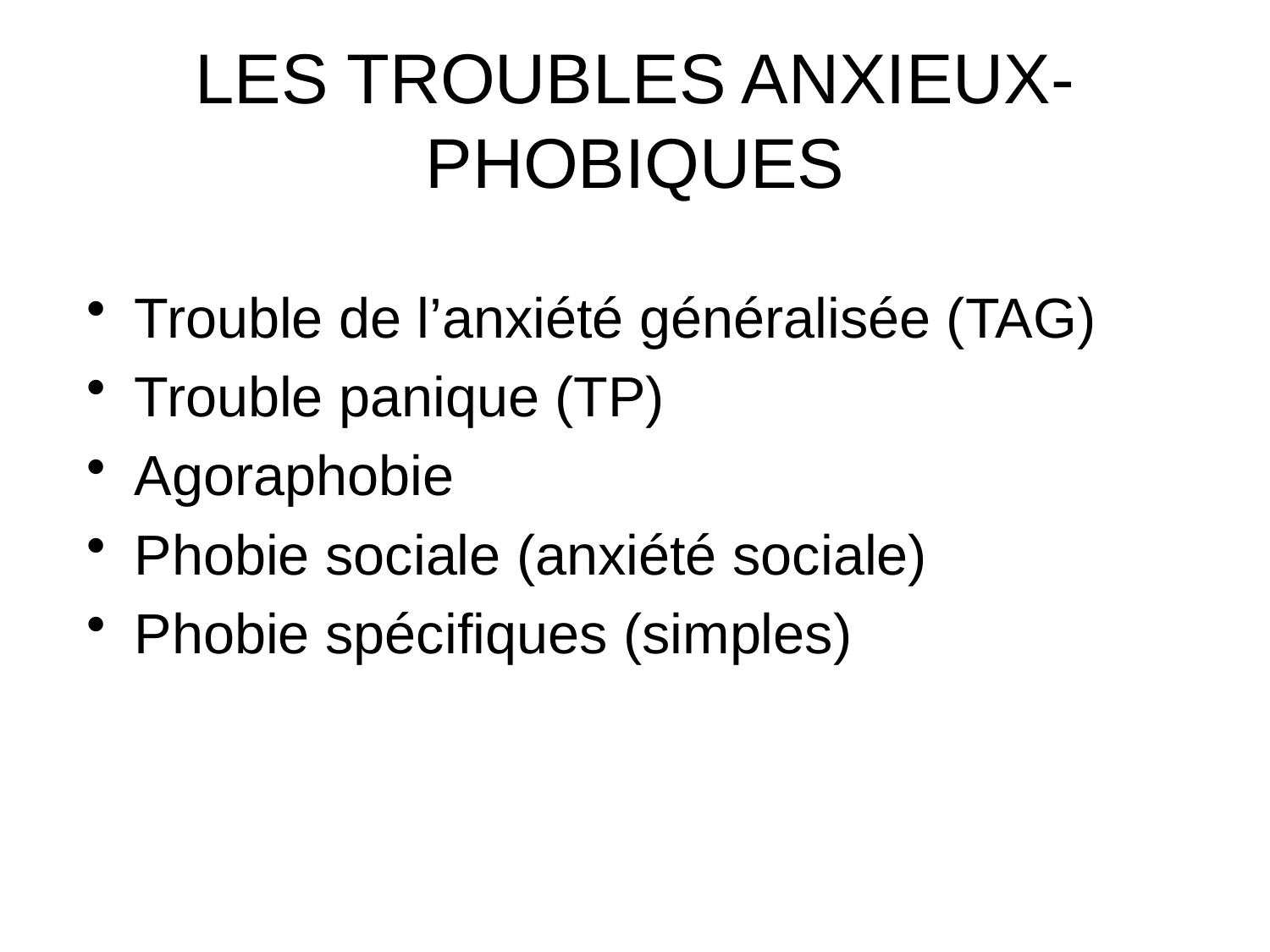

# LES TROUBLES ANXIEUX-PHOBIQUES

Trouble de l’anxiété généralisée (TAG)
Trouble panique (TP)
Agoraphobie
Phobie sociale (anxiété sociale)
Phobie spécifiques (simples)